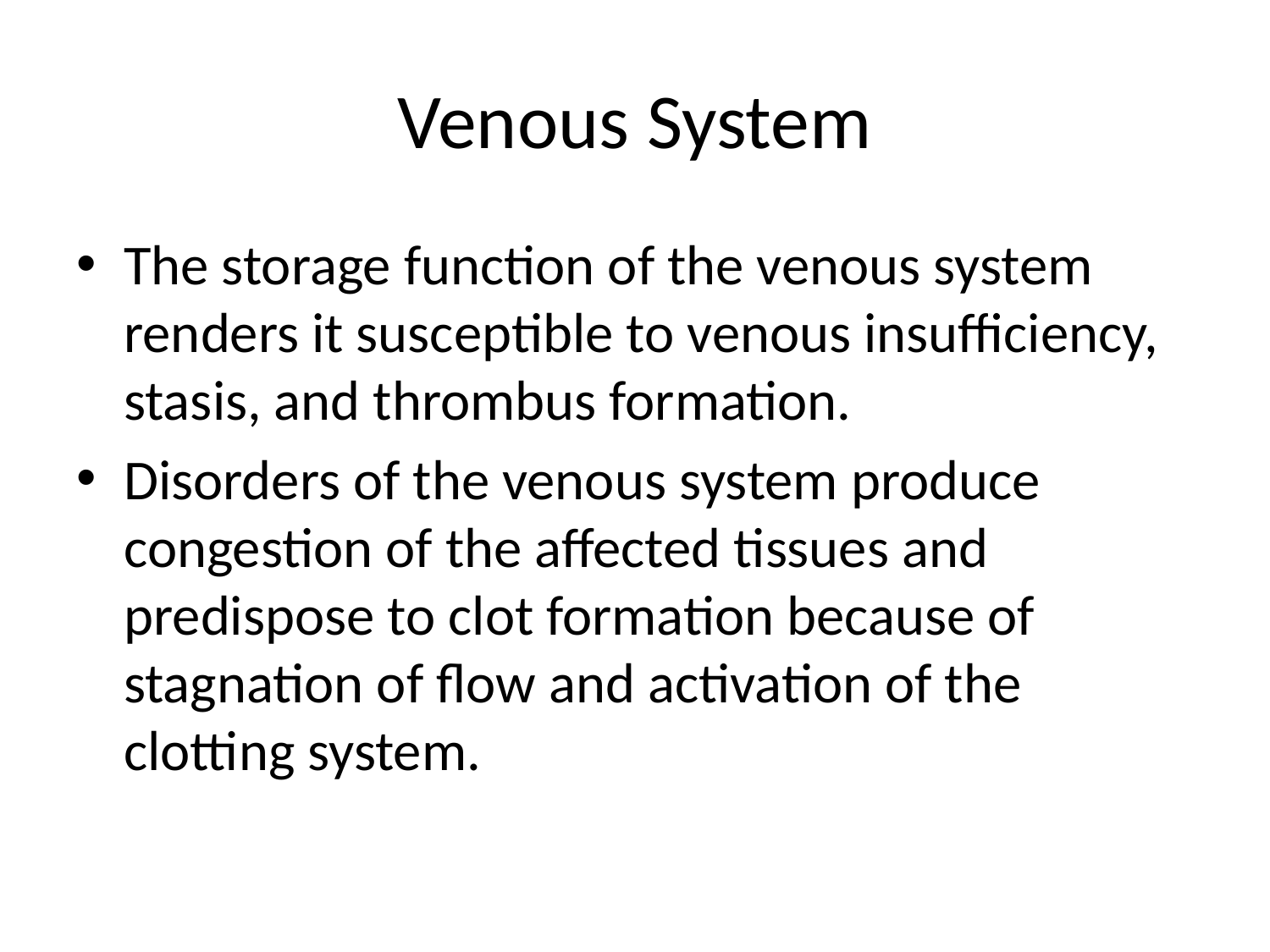

# Venous System
The storage function of the venous system renders it susceptible to venous insufficiency, stasis, and thrombus formation.
Disorders of the venous system produce congestion of the affected tissues and predispose to clot formation because of stagnation of flow and activation of the clotting system.